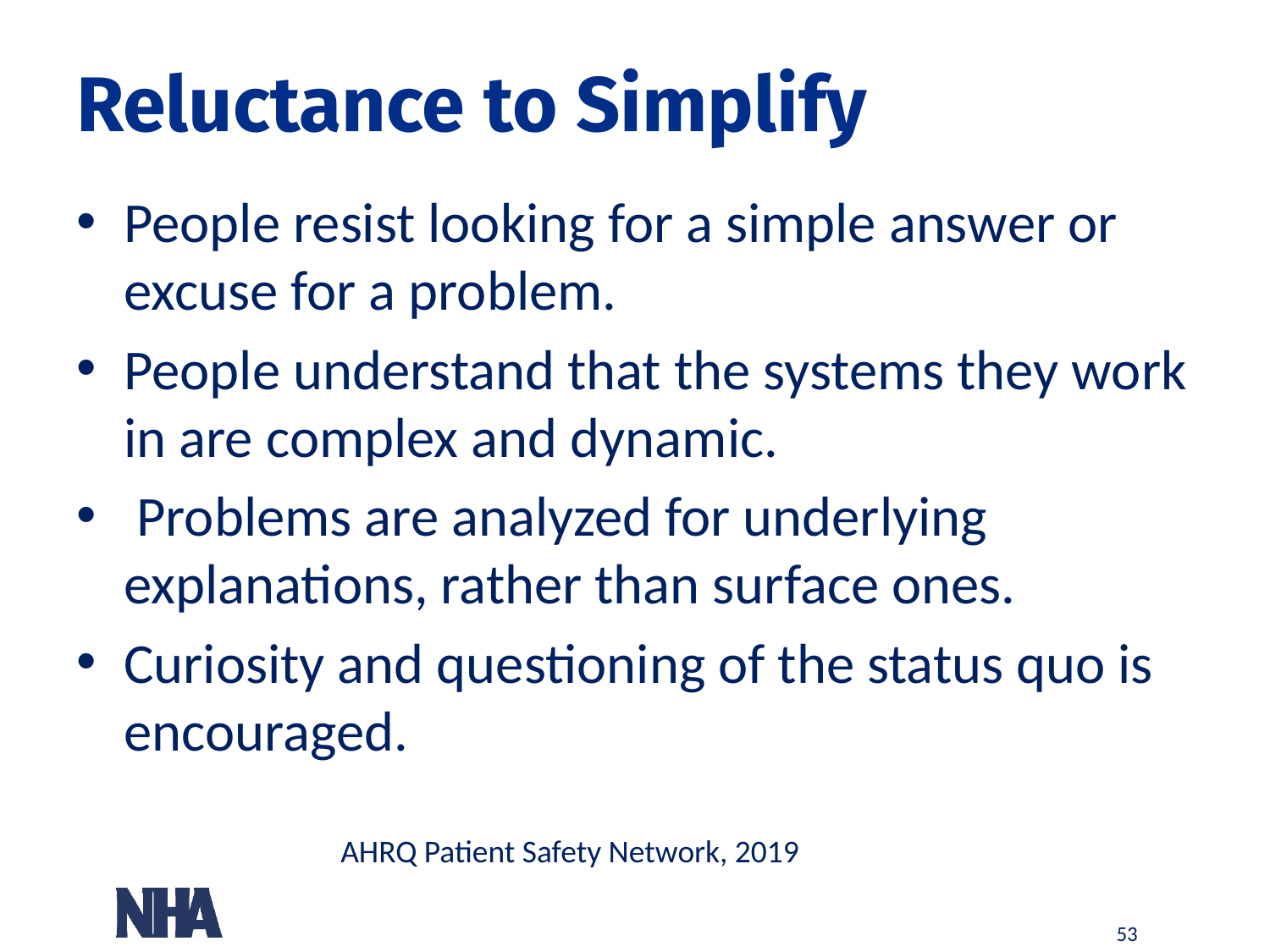

# Reluctance to Simplify
People resist looking for a simple answer or excuse for a problem.
People understand that the systems they work in are complex and dynamic.
 Problems are analyzed for underlying explanations, rather than surface ones.
Curiosity and questioning of the status quo is encouraged.
AHRQ Patient Safety Network, 2019